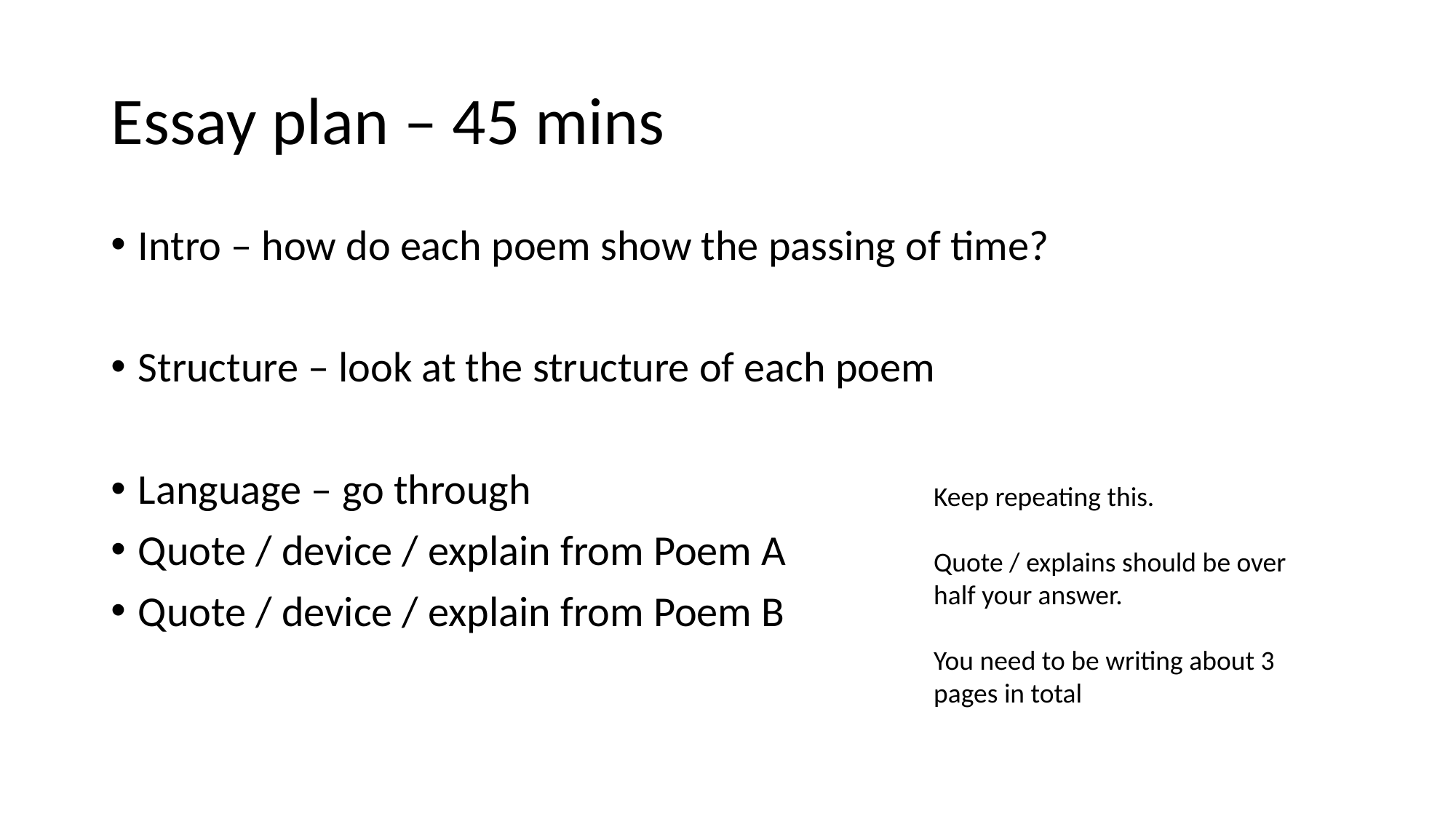

# Essay plan – 45 mins
Intro – how do each poem show the passing of time?

Structure – look at the structure of each poem

Language – go through
Quote / device / explain from Poem A
Quote / device / explain from Poem B
Keep repeating this.

Quote / explains should be over half your answer.

You need to be writing about 3 pages in total